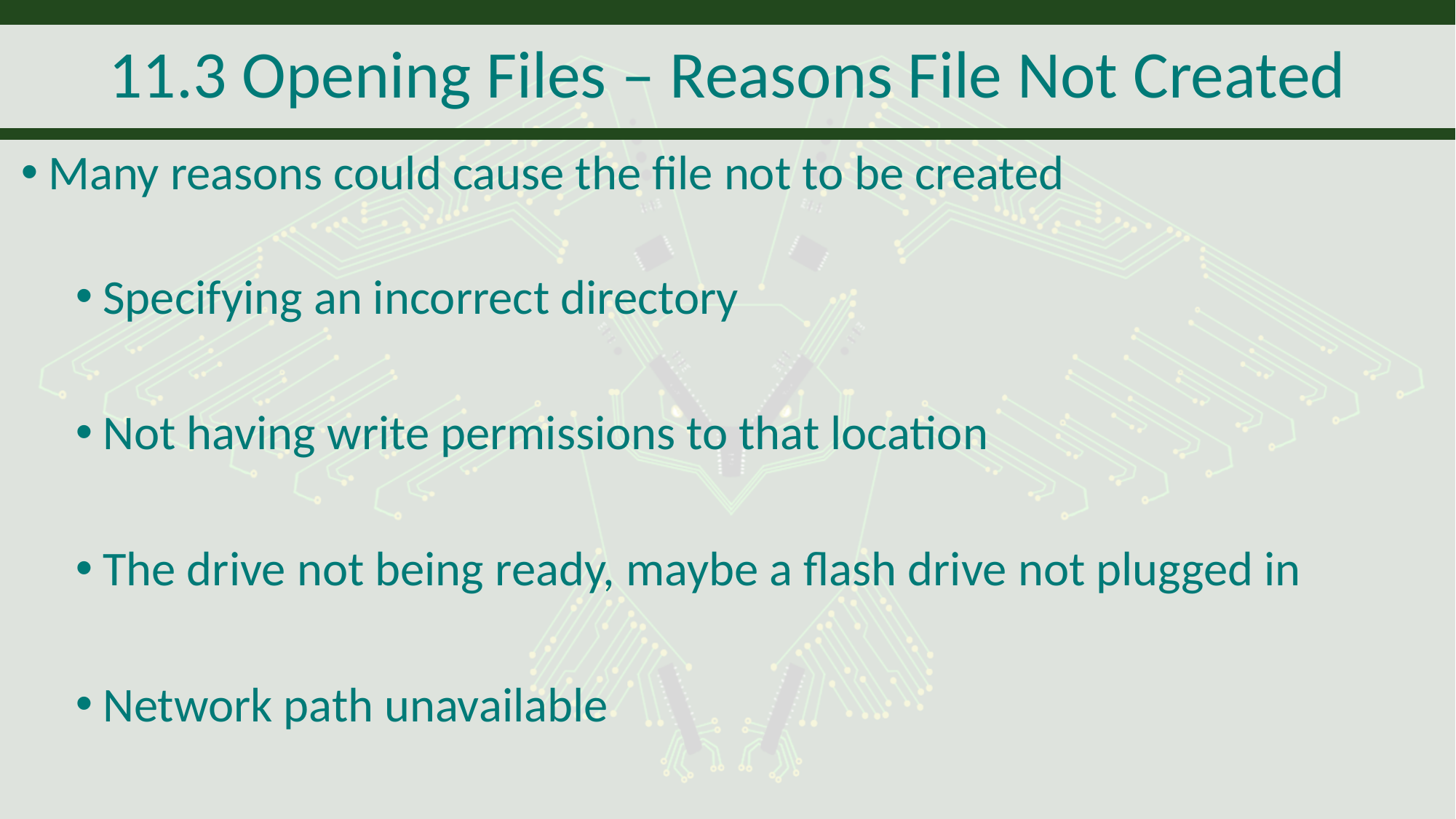

# 11.3 Opening Files – Reasons File Not Created
Many reasons could cause the file not to be created

Specifying an incorrect directory

Not having write permissions to that location

The drive not being ready, maybe a flash drive not plugged in

Network path unavailable